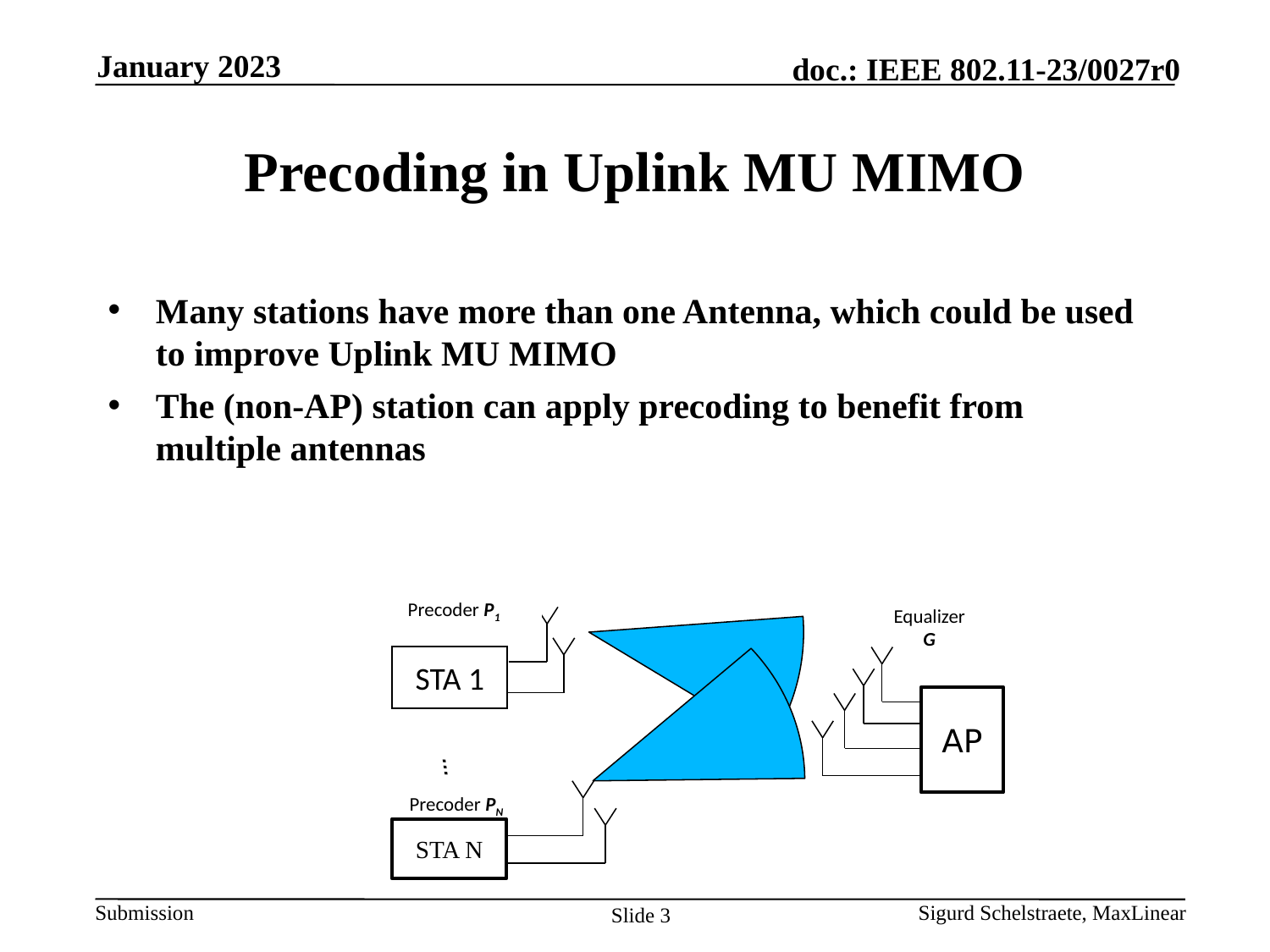

January 2023
# Precoding in Uplink MU MIMO
Many stations have more than one Antenna, which could be used to improve Uplink MU MIMO
The (non-AP) station can apply precoding to benefit from multiple antennas

Precoder P1
Equalizer
G
STA N
STA 1
AP
…
Precoder PN

Sigurd Schelstraete, MaxLinear
Slide 3